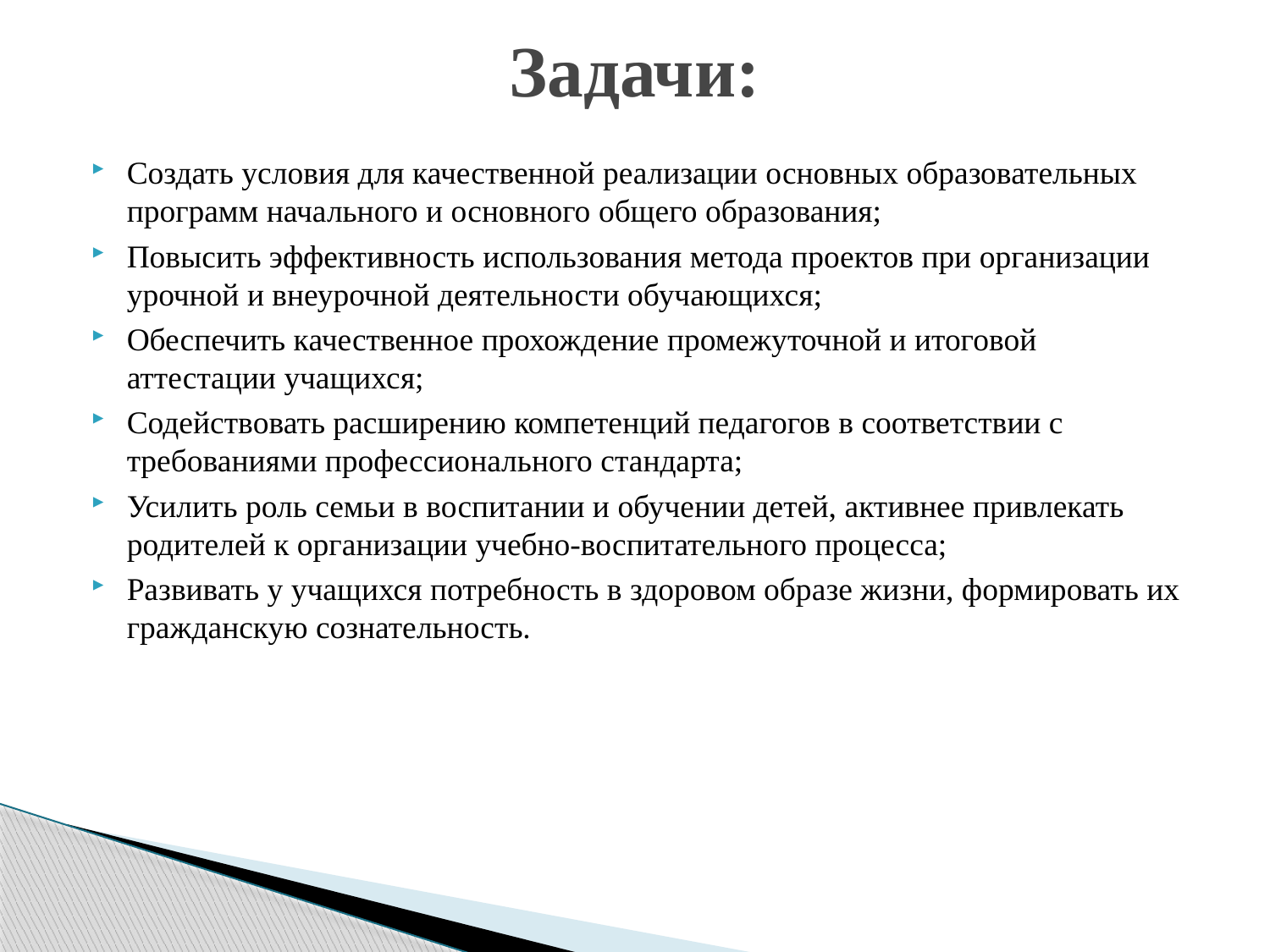

# Задачи:
Создать условия для качественной реализации основных образовательных программ начального и основного общего образования;
Повысить эффективность использования метода проектов при организации урочной и внеурочной деятельности обучающихся;
Обеспечить качественное прохождение промежуточной и итоговой аттестации учащихся;
Содействовать расширению компетенций педагогов в соответствии с требованиями профессионального стандарта;
Усилить роль семьи в воспитании и обучении детей, активнее привлекать родителей к организации учебно-воспитательного процесса;
Развивать у учащихся потребность в здоровом образе жизни, формировать их гражданскую сознательность.